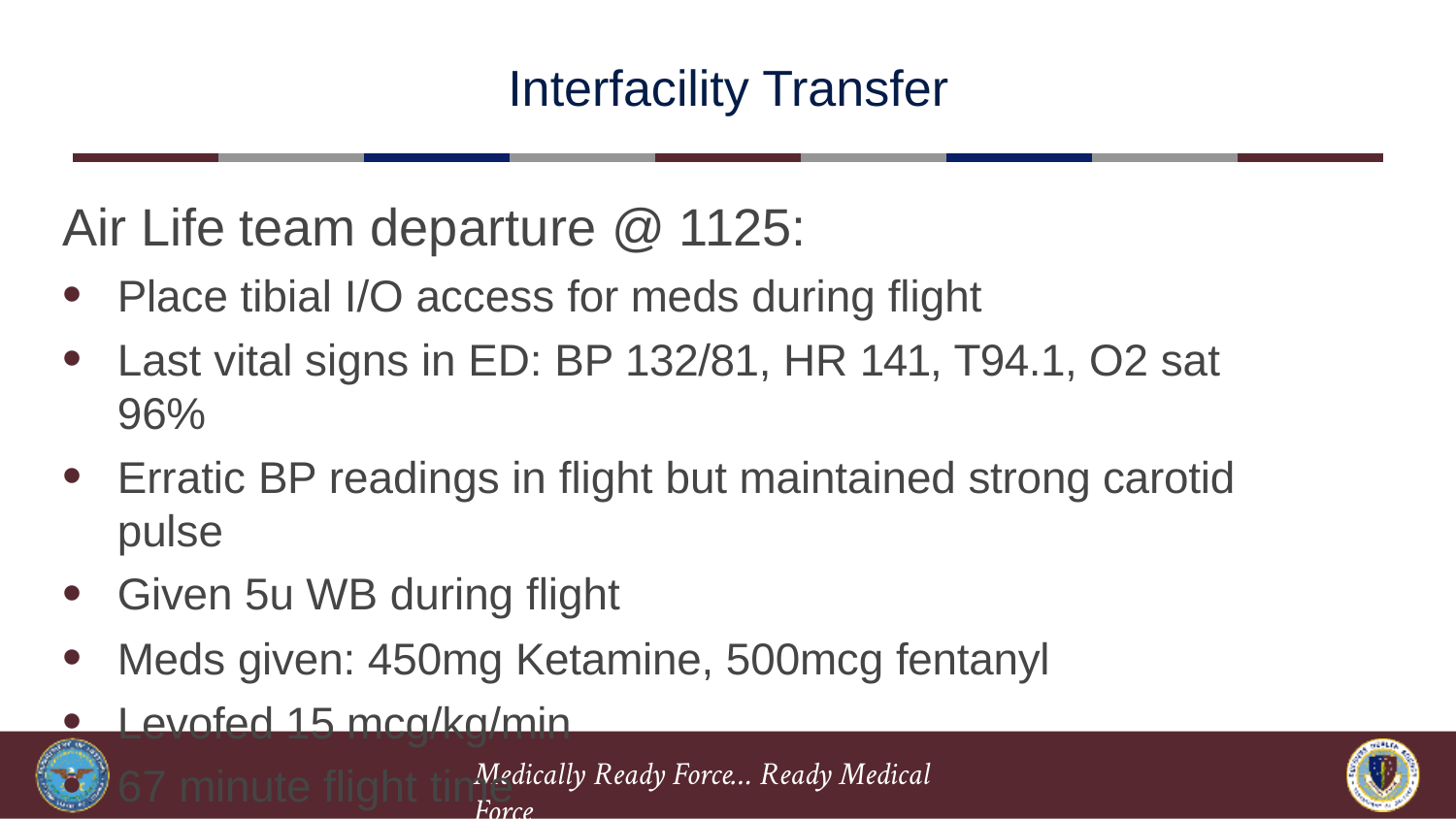

# Interfacility Transfer
Air Life team departure @ 1125:
Place tibial I/O access for meds during flight
Last vital signs in ED: BP 132/81, HR 141, T94.1, O2 sat 96%
Erratic BP readings in flight but maintained strong carotid pulse
Given 5u WB during flight
Meds given: 450mg Ketamine, 500mcg fentanyl
Levofed 15 mcg/kg/min
67 minute flight time
Medically Ready Force… Ready Medical Force